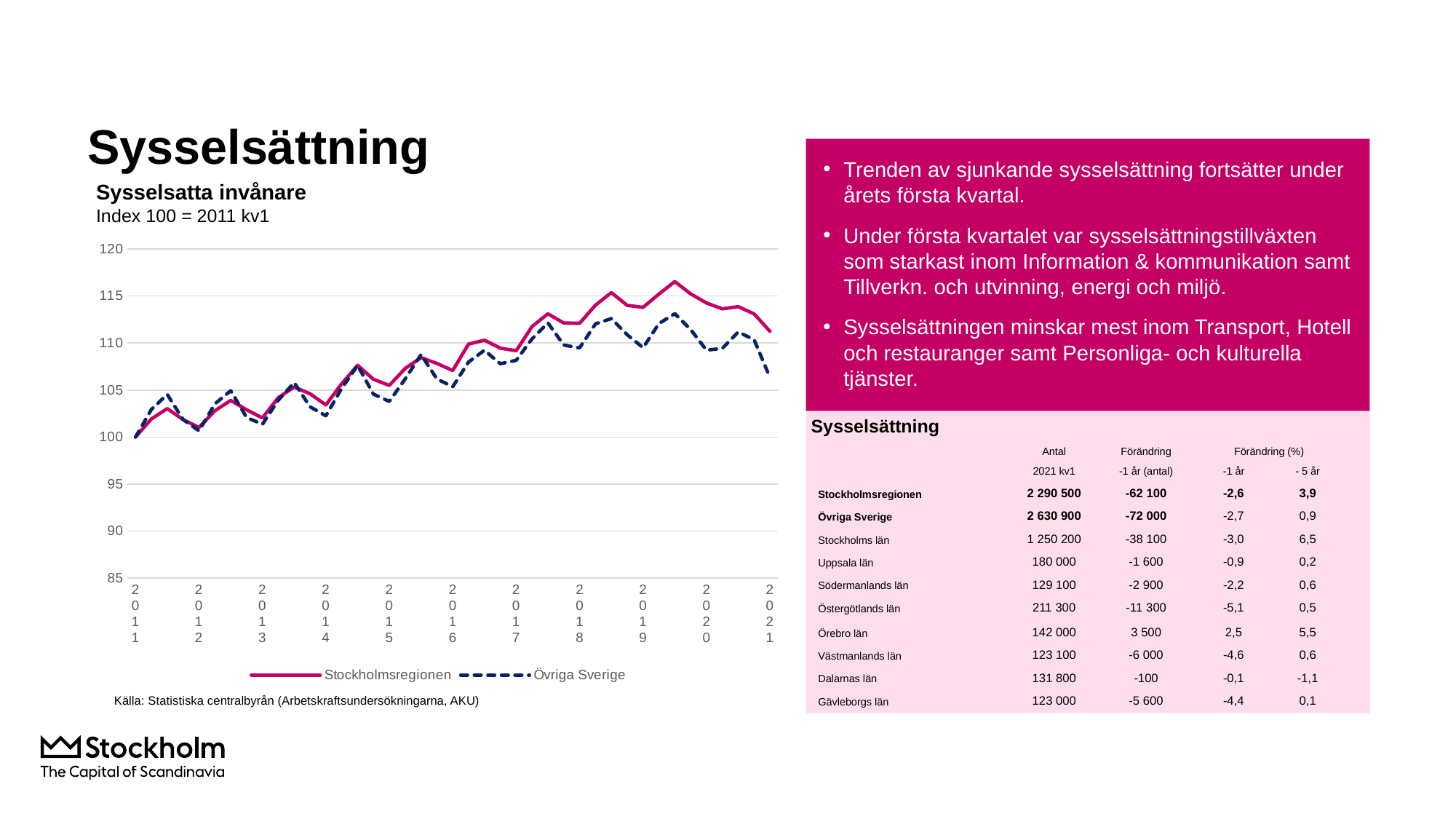

# Sysselsättning
Trenden av sjunkande sysselsättning fortsätter under årets första kvartal.
Under första kvartalet var sysselsättningstillväxten som starkast inom Information & kommunikation samt Tillverkn. och utvinning, energi och miljö.
Sysselsättningen minskar mest inom Transport, Hotell och restauranger samt Personliga- och kulturella tjänster.

Sysselsatta invånare
Index 100 = 2011 kv1

### Chart

| Category | Stockholmsregionen | Övriga Sverige |
|---|---|---|
| 2011 | 100.0 | 100.0 |
|  | 101.92326372025255 | 102.93012165056784 |
|  | 103.02088392423506 | 104.53461585094774 |
|  | 101.85041282175814 | 101.8469870266338 |
| 2012 | 101.01505585235552 | 100.65877217798973 |
|  | 102.79261777561923 | 103.52422907488987 |
|  | 103.89509470616804 | 104.92664592005819 |
|  | 102.8994657600777 | 102.08543830578346 |
| 2013 | 102.03011170471102 | 101.34987673281331 |
|  | 104.191355026712 | 103.90817604979186 |
|  | 105.31811559009228 | 105.7996200945722 |
|  | 104.60417678484701 | 103.21707149496828 |
| 2014 | 103.41427877610491 | 102.25518328416118 |
|  | 105.67751335599806 | 105.18934648183324 |
|  | 107.62991743564837 | 107.60619165016368 |
|  | 106.14375910636231 | 104.56290668067736 |
| 2015 | 105.48810101991258 | 103.78288808956069 |
|  | 107.29966002914036 | 106.1835670694742 |
|  | 108.45070422535211 | 108.77015721618235 |
|  | 107.82904322438075 | 106.17548397566989 |
| 2016 | 107.07625060660514 | 105.35100836236512 |
|  | 109.89315201554153 | 107.98205553085721 |
|  | 110.29626032054395 | 109.22685203896052 |
|  | 109.45604662457504 | 107.79614436406256 |
| 2017 | 109.18406993686256 | 108.16392515054763 |
|  | 111.75813501699854 | 110.44739926443843 |
|  | 113.11316172899465 | 112.14484904821566 |
|  | 112.1321029626032 | 109.78458553934446 |
| 2018 | 112.10781932977173 | 109.47742795942287 |
|  | 114.03108305002428 | 112.03976882350564 |
|  | 115.36668285575522 | 112.60558541809804 |
|  | 114.00679941719281 | 110.8798448045912 |
| 2019 | 113.79796017484216 | 109.50167724204826 |
|  | 115.2161243322001 | 112.08018429454795 |
|  | 116.54201068479844 | 113.1269449945439 |
|  | 115.23555123846528 | 111.43353675787091 |
| 2020 | 114.25934919864012 | 109.23897668027321 |
|  | 113.63768819815445 | 109.43701248838055 |
|  | 113.87566779990287 | 111.18296083740856 |
|  | 113.09859154929578 | 110.34231903972841 |
| 2021 | 111.24332200097135 | 106.32906276522652 |
Sysselsättning

|  | Antal | Förändring | Förändring (%) |  |
| --- | --- | --- | --- | --- |
|  | 2021 kv1 | -1 år (antal) | -1 år | - 5 år |
| Stockholmsregionen | 2 290 500 | -62 100 | -2,6 | 3,9 |
| Övriga Sverige | 2 630 900 | -72 000 | -2,7 | 0,9 |
| Stockholms län | 1 250 200 | -38 100 | -3,0 | 6,5 |
| Uppsala län | 180 000 | -1 600 | -0,9 | 0,2 |
| Södermanlands län | 129 100 | -2 900 | -2,2 | 0,6 |
| Östergötlands län | 211 300 | -11 300 | -5,1 | 0,5 |
| Örebro län | 142 000 | 3 500 | 2,5 | 5,5 |
| Västmanlands län | 123 100 | -6 000 | -4,6 | 0,6 |
| Dalarnas län | 131 800 | -100 | -0,1 | -1,1 |
| Gävleborgs län | 123 000 | -5 600 | -4,4 | 0,1 |
Källa: Statistiska centralbyrån (Arbetskraftsundersökningarna, AKU)